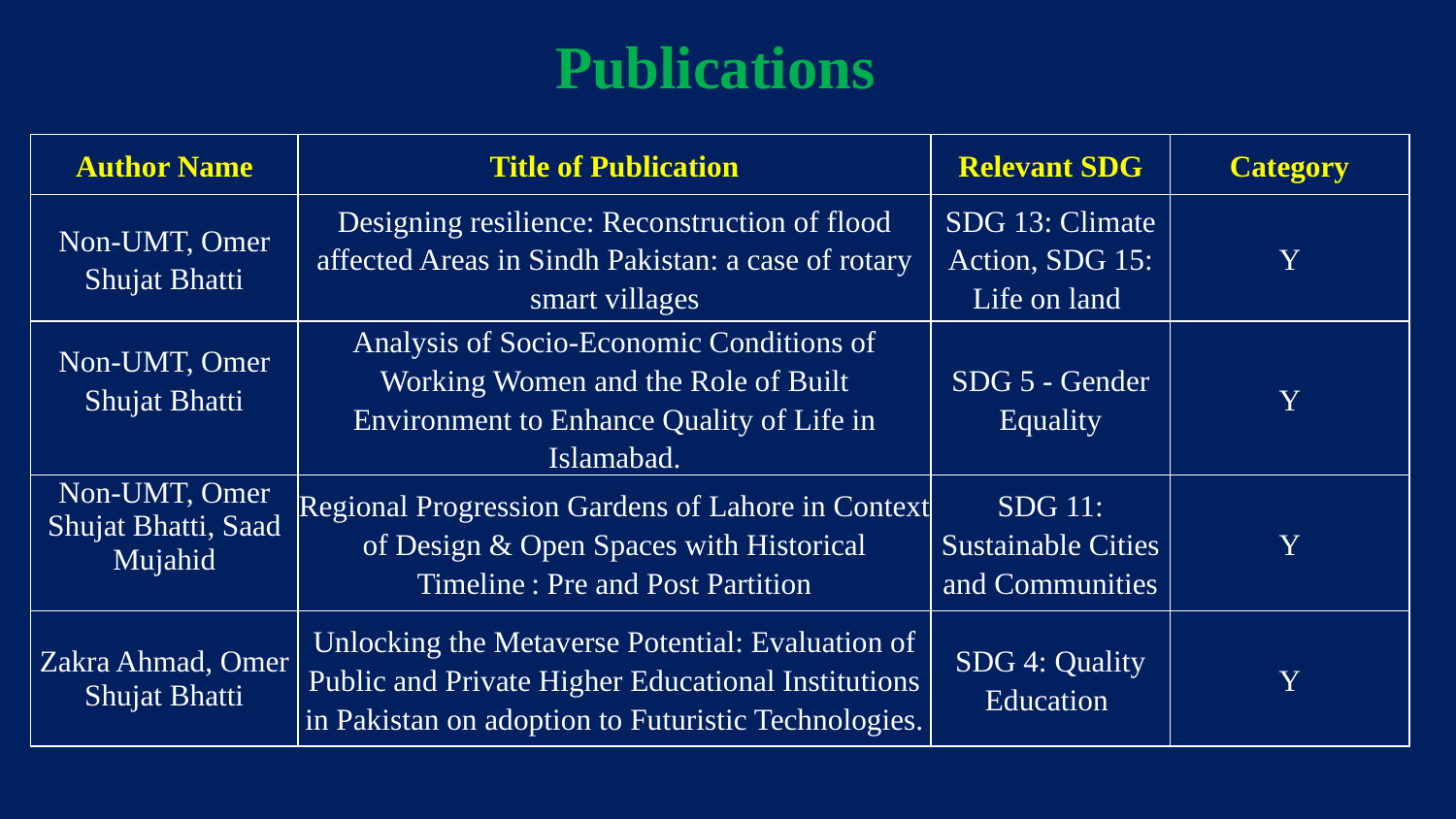

Publications
| Author Name | Title of Publication | Relevant SDG | Category |
| --- | --- | --- | --- |
| Non-UMT, Omer Shujat Bhatti | Designing resilience: Reconstruction of flood affected Areas in Sindh Pakistan: a case of rotary smart villages | SDG 13: Climate Action, SDG 15: Life on land | Y |
| Non-UMT, Omer Shujat Bhatti | Analysis of Socio-Economic Conditions of Working Women and the Role of Built Environment to Enhance Quality of Life in Islamabad. | SDG 5 - Gender Equality | Y |
| Non-UMT, Omer Shujat Bhatti, Saad Mujahid | Regional Progression Gardens of Lahore in Context of Design & Open Spaces with Historical Timeline : Pre and Post Partition | SDG 11: Sustainable Cities and Communities | Y |
| Zakra Ahmad, Omer Shujat Bhatti | Unlocking the Metaverse Potential: Evaluation of Public and Private Higher Educational Institutions in Pakistan on adoption to Futuristic Technologies. | SDG 4: Quality Education | Y |